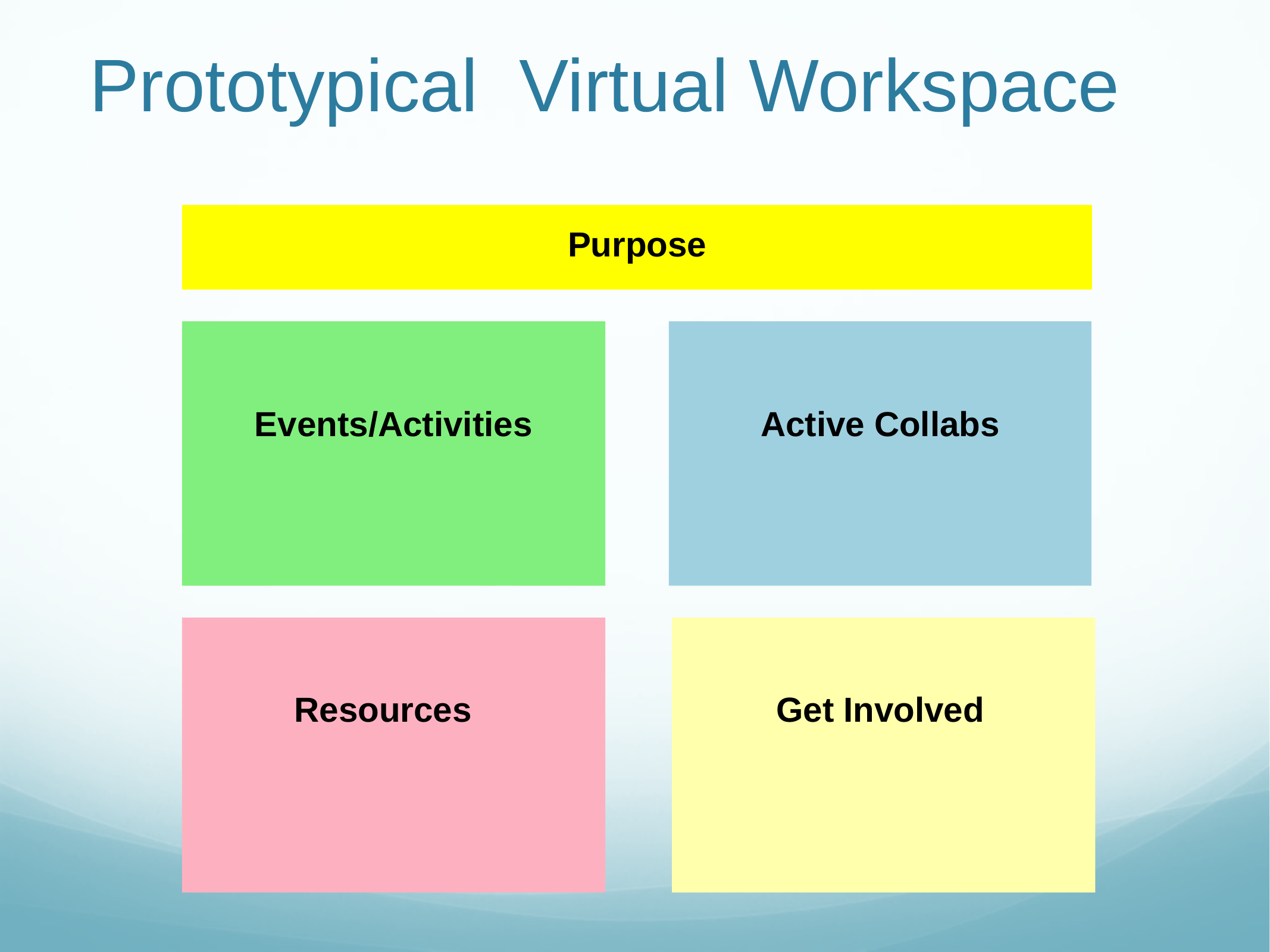

# Prototypical  Virtual Workspace

Purpose

Events/Activities
Active Collabs

Resources
Get Involved